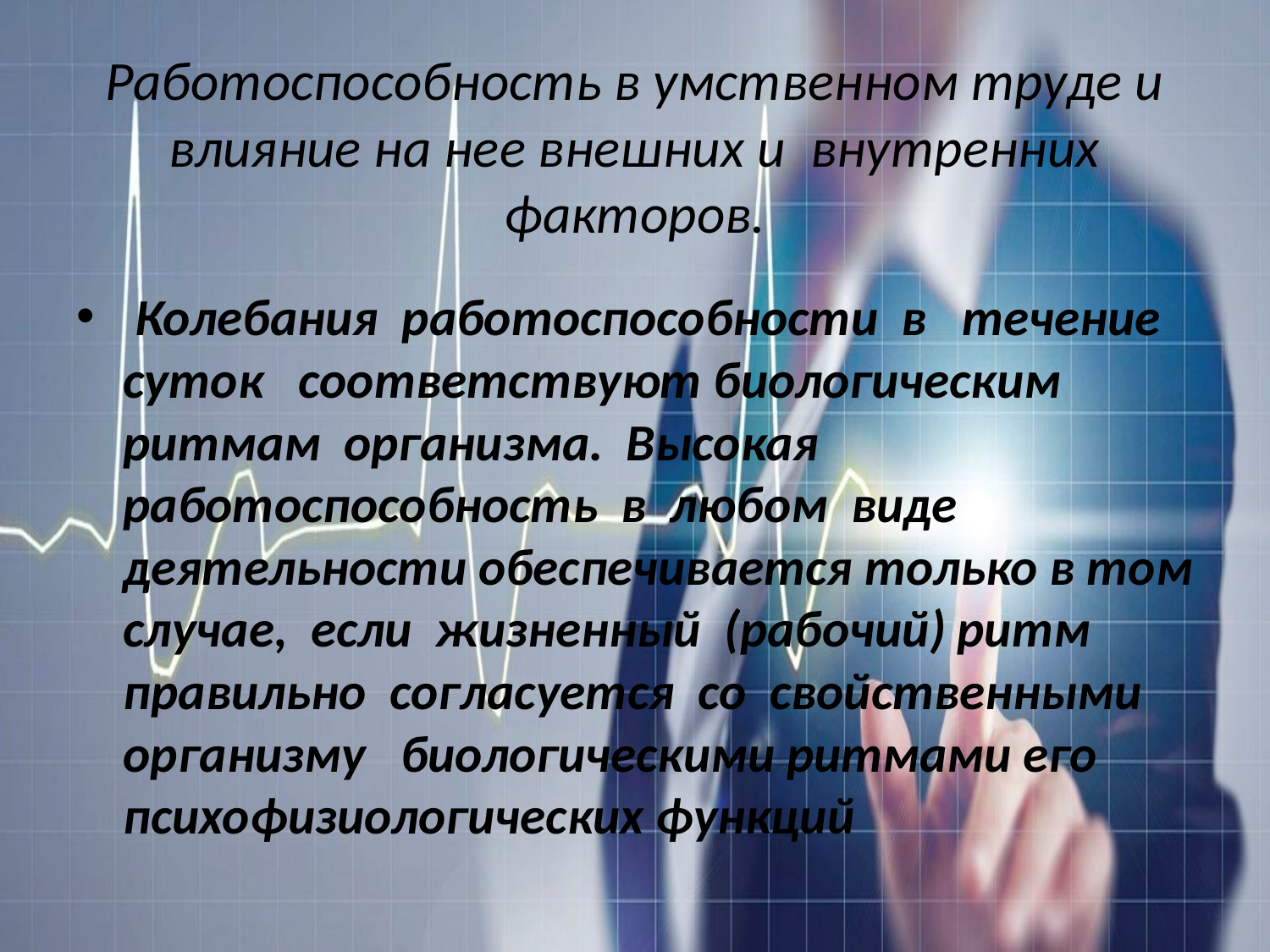

# Работоспособность в умственном труде и влияние на нее внешних и  внутренних факторов.
 Колебания  работоспособности  в   течение   суток   соответствуют биологическим ритмам  организма.  Высокая  работоспособность  в  любом  виде деятельности обеспечивается только в том случае,  если  жизненный  (рабочий) ритм  правильно  согласуется  со  свойственными   организму   биологическими ритмами его психофизиологических функций